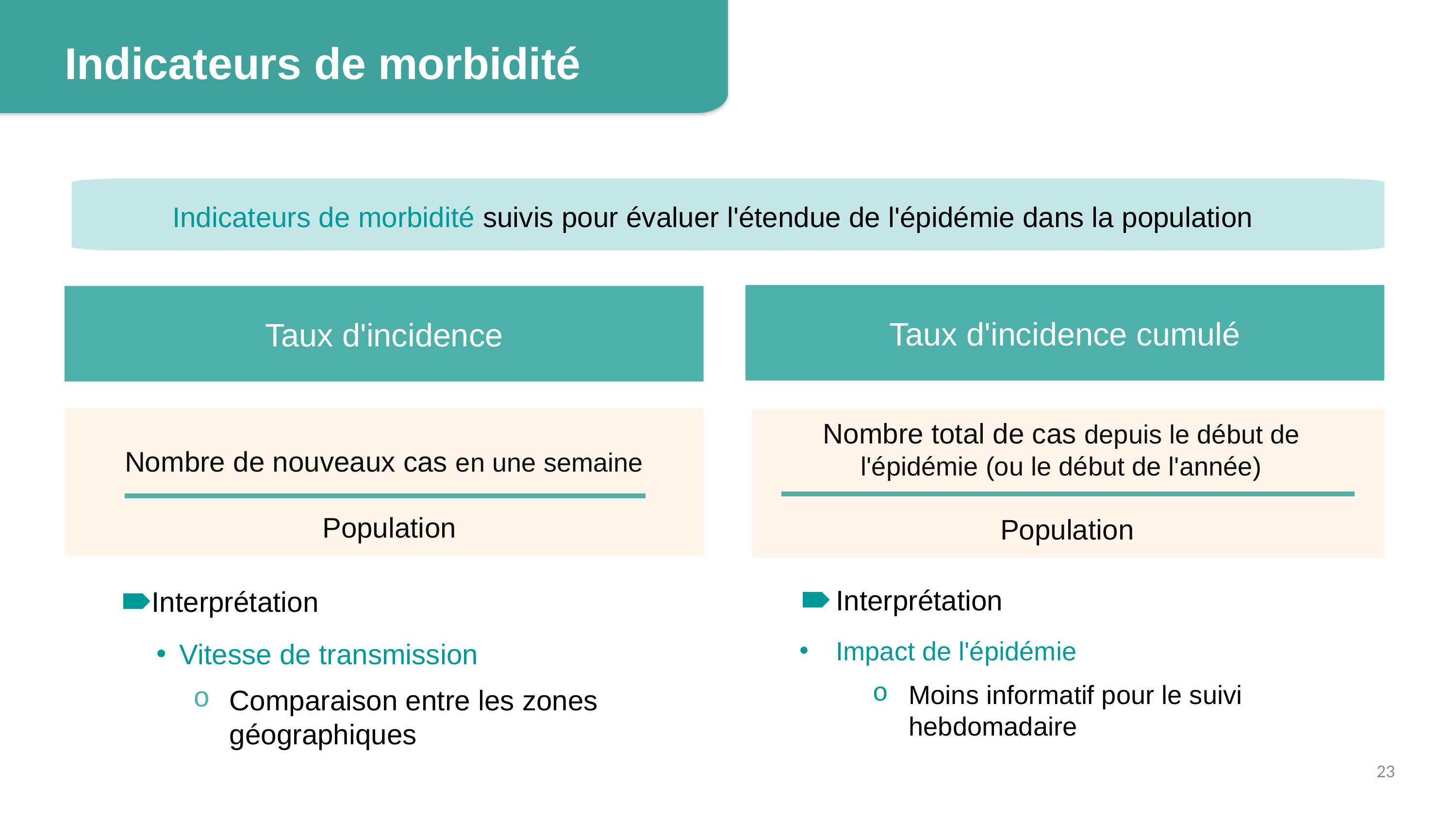

Indicateurs de morbidité

Indicateurs de morbidité suivis pour évaluer l'étendue de l'épidémie dans la population
Taux d'incidence cumulé

Nombre total de cas depuis le début de l'épidémie (ou le début de l'année)
Population
Taux d'incidence

Nombre de nouveaux cas en une semaine
Population
Interprétation
Impact de l'épidémie
Moins informatif pour le suivi hebdomadaire
Interprétation
Vitesse de transmission
Comparaison entre les zones géographiques
23